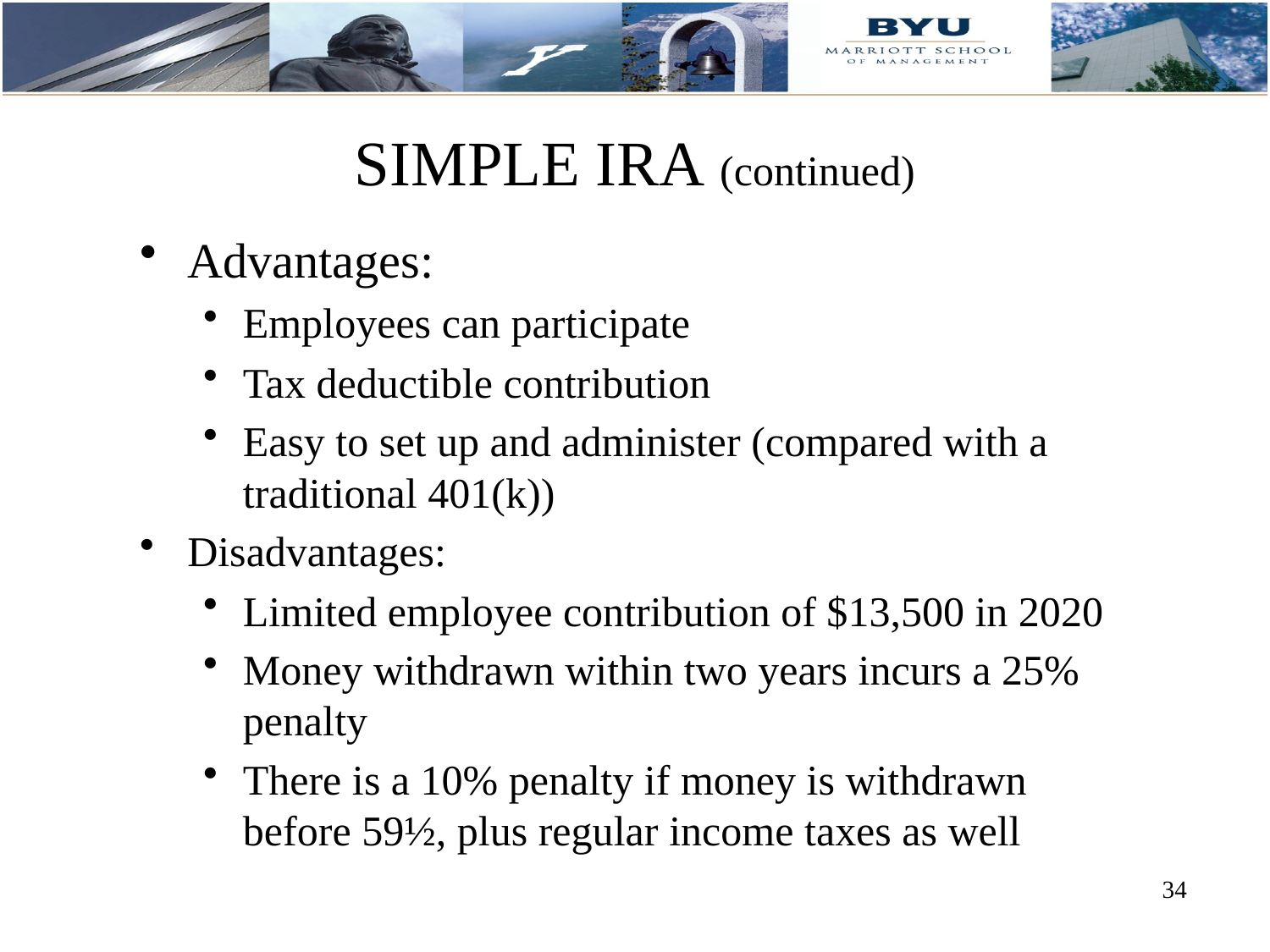

# SIMPLE IRA (continued)
Advantages:
Employees can participate
Tax deductible contribution
Easy to set up and administer (compared with a traditional 401(k))
Disadvantages:
Limited employee contribution of $13,500 in 2020
Money withdrawn within two years incurs a 25% penalty
There is a 10% penalty if money is withdrawn before 59½, plus regular income taxes as well